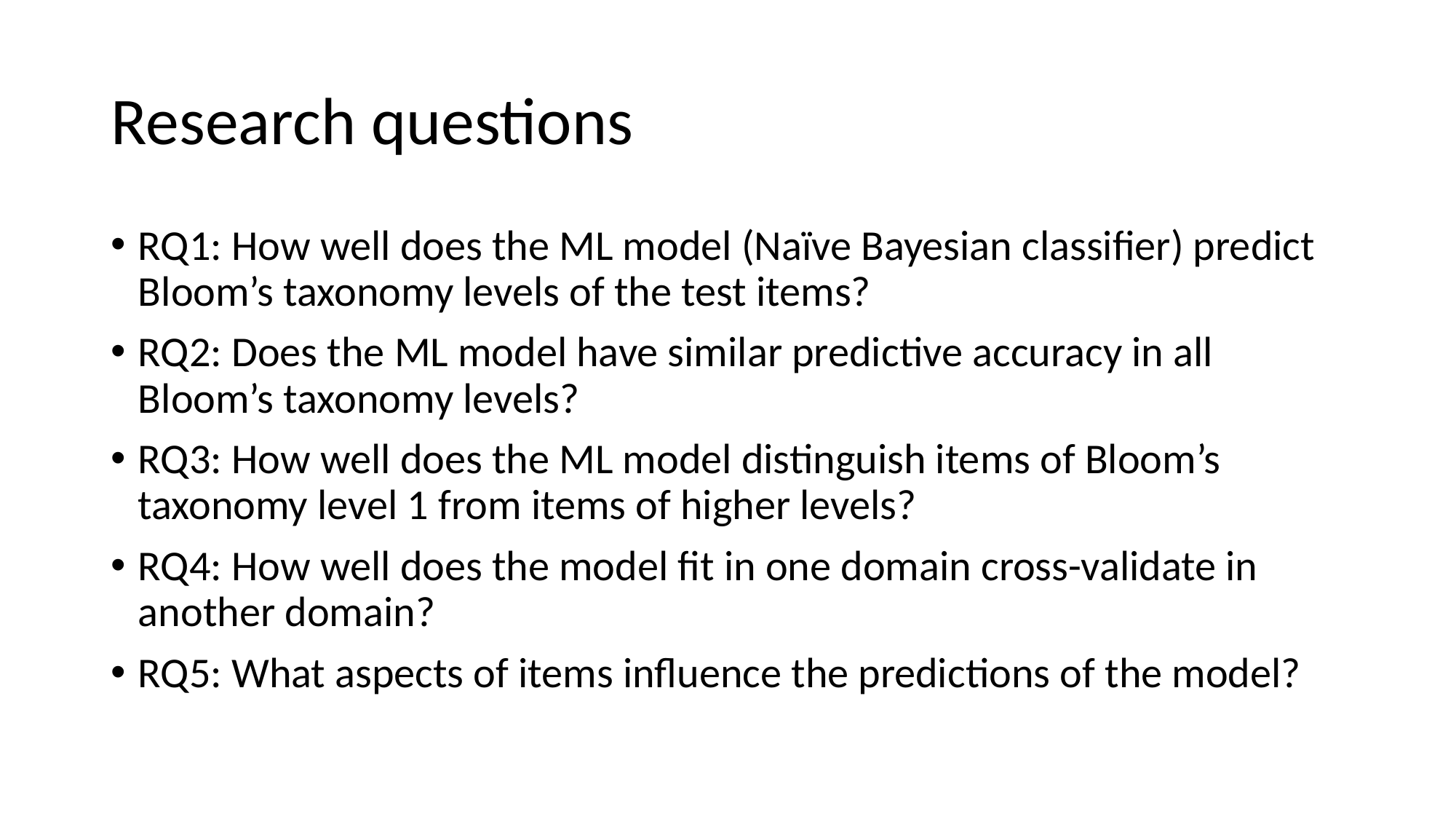

# Research questions
RQ1: How well does the ML model (Naïve Bayesian classifier) predict Bloom’s taxonomy levels of the test items?
RQ2: Does the ML model have similar predictive accuracy in all Bloom’s taxonomy levels?
RQ3: How well does the ML model distinguish items of Bloom’s taxonomy level 1 from items of higher levels?
RQ4: How well does the model fit in one domain cross-validate in another domain?
RQ5: What aspects of items influence the predictions of the model?